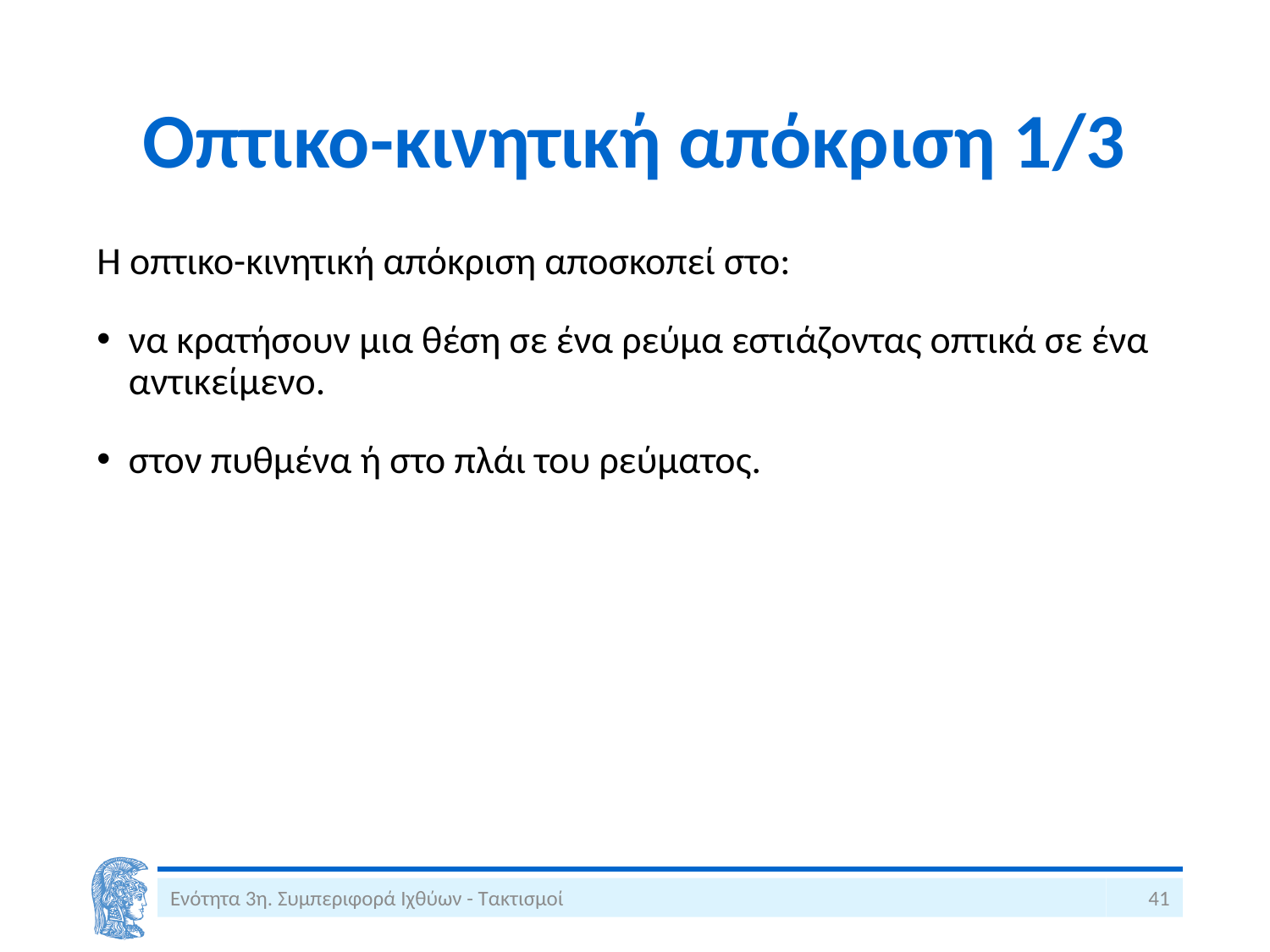

# Οπτικο-κινητική απόκριση 1/3
Η οπτικο-κινητική απόκριση αποσκοπεί στο:
να κρατήσουν μια θέση σε ένα ρεύμα εστιάζοντας οπτικά σε ένα αντικείμενο.
στον πυθμένα ή στο πλάι του ρεύματος.

Ενότητα 3η. Συμπεριφορά Ιχθύων - Τακτισμοί
41